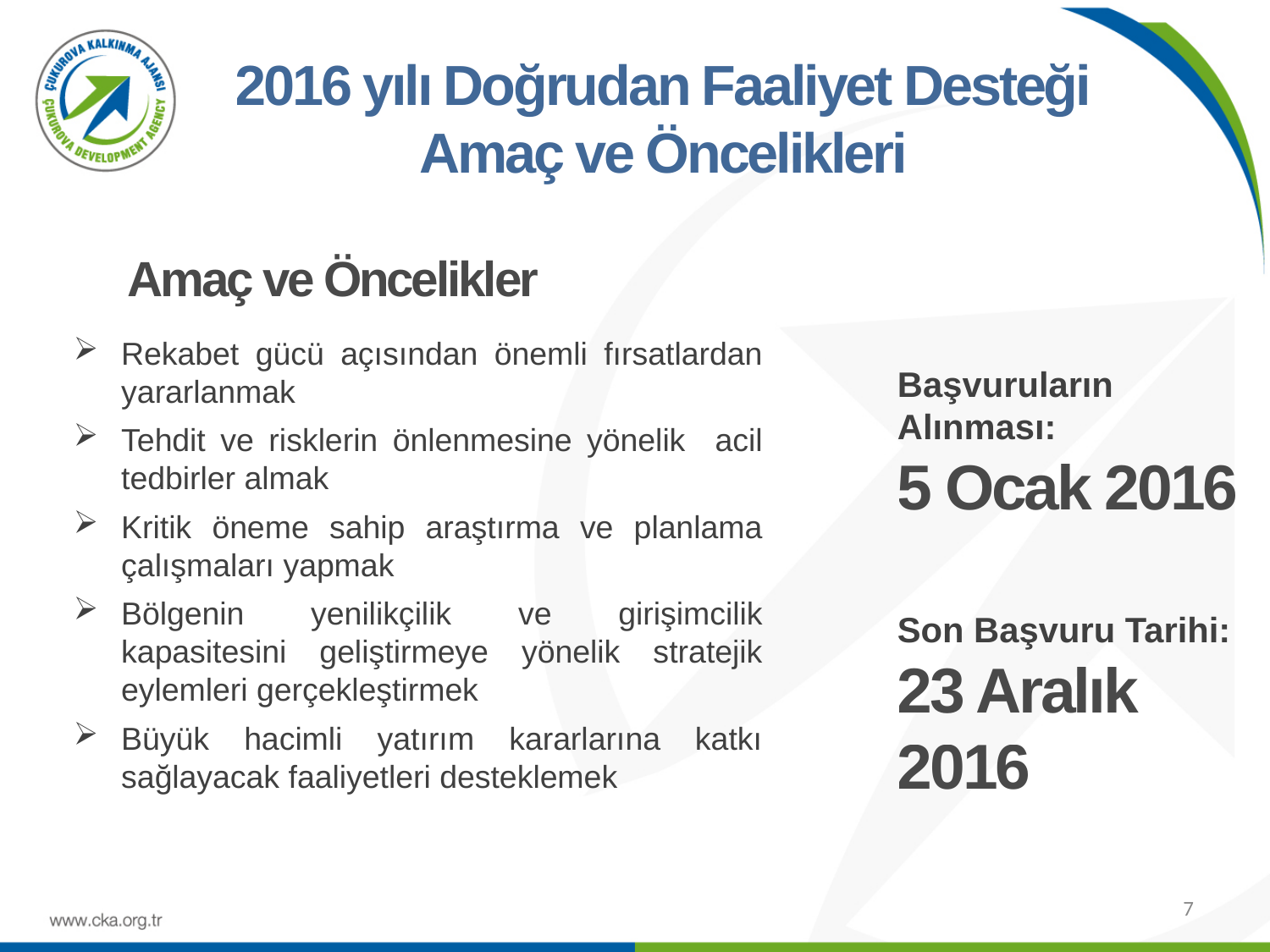

2016 yılı Doğrudan Faaliyet Desteği
Amaç ve Öncelikleri
Amaç ve Öncelikler

Rekabet gücü açısından önemli fırsatlardan yararlanmak
Tehdit ve risklerin önlenmesine yönelik  acil tedbirler almak
Kritik öneme sahip araştırma ve planlama çalışmaları yapmak
Bölgenin yenilikçilik ve girişimcilik kapasitesini geliştirmeye yönelik stratejik eylemleri gerçekleştirmek
Büyük hacimli yatırım kararlarına katkı sağlayacak faaliyetleri desteklemek
Başvuruların Alınması:
5 Ocak 2016

Son Başvuru Tarihi:
23 Aralık 2016
7